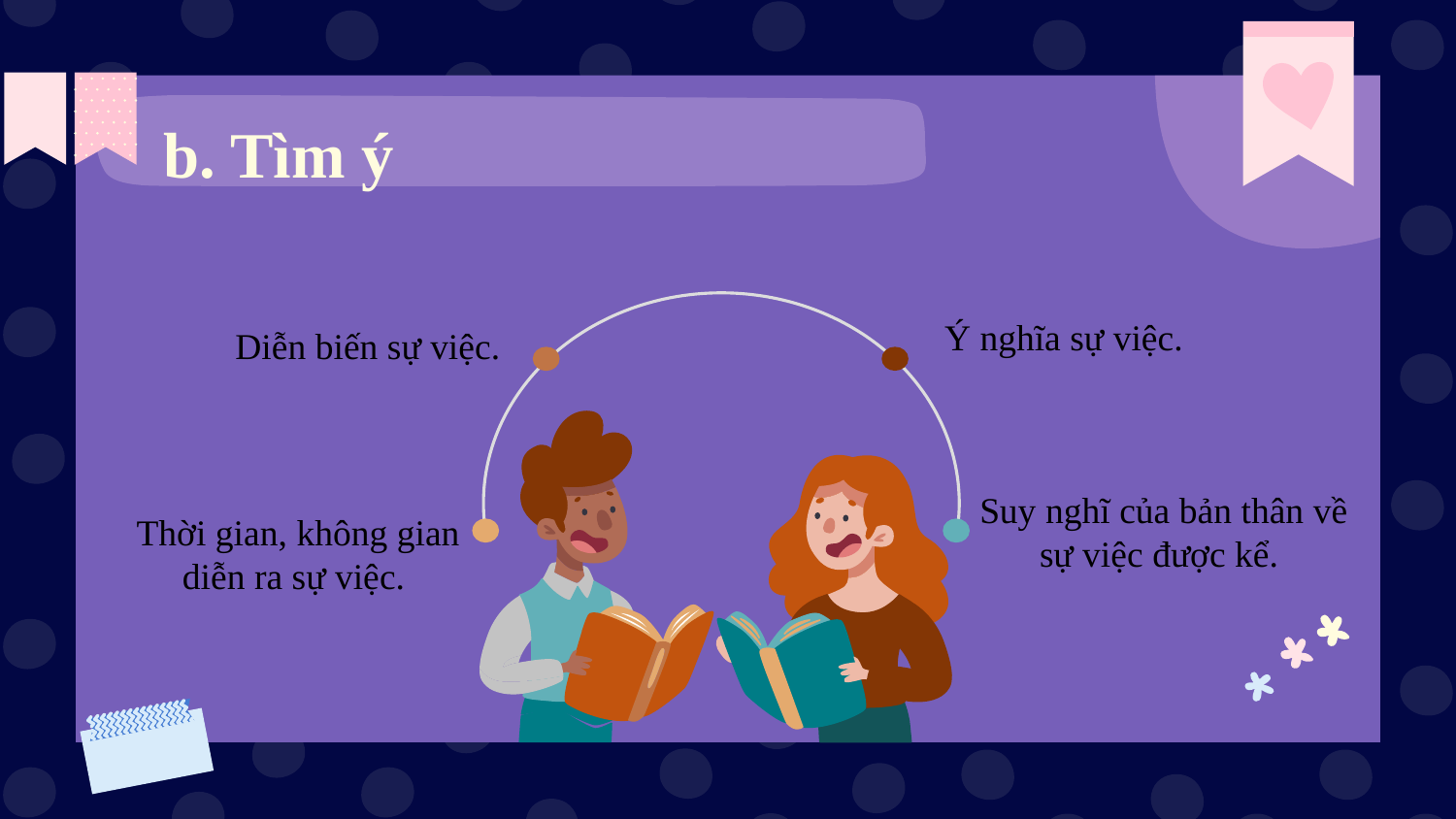

b. Tìm ý

Ý nghĩa sự việc.

Diễn biến sự việc.

Suy nghĩ của bản thân về sự việc được kể.
Thời gian, không gian diễn ra sự việc.